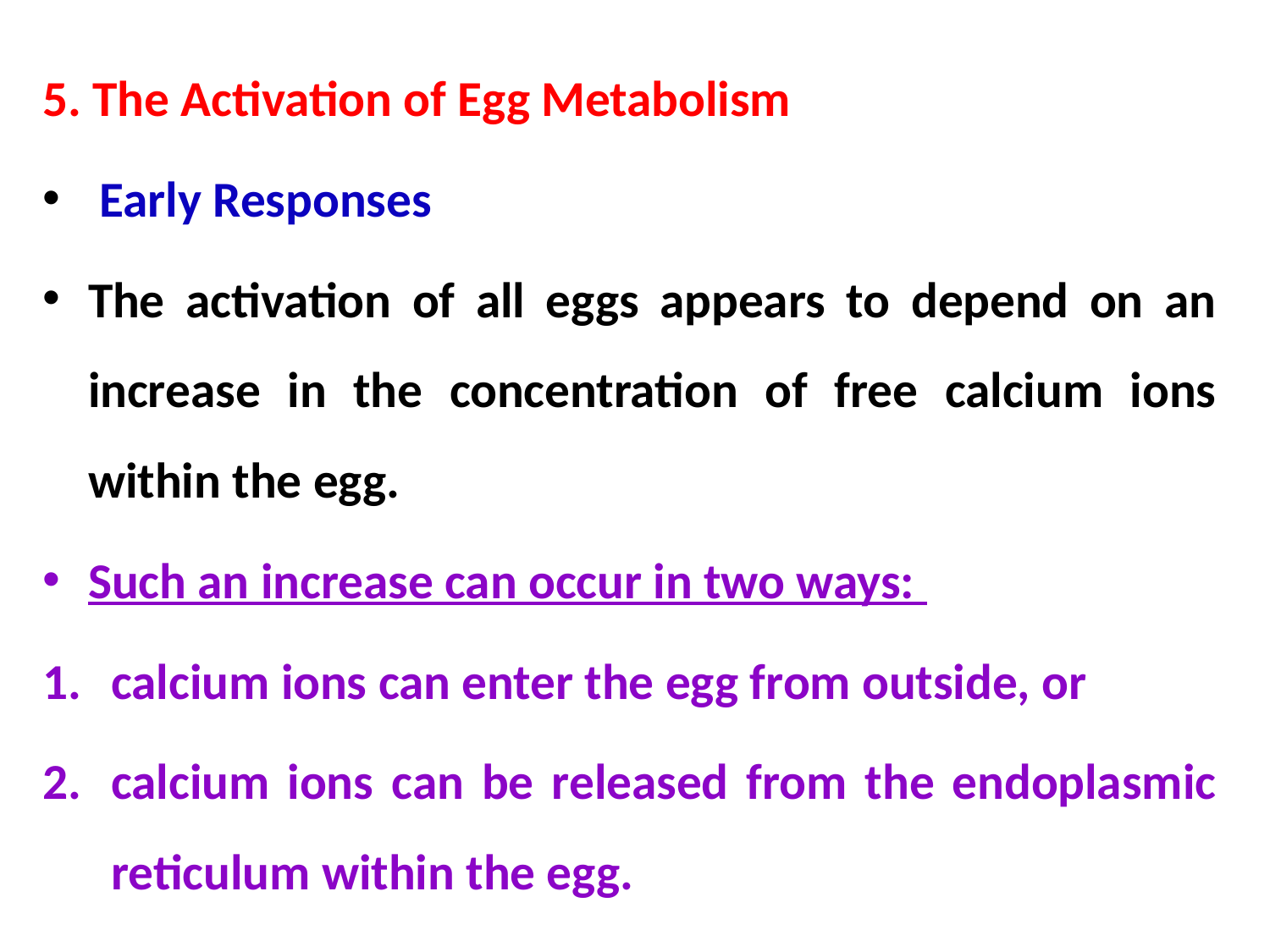

5. The Activation of Egg Metabolism
 Early Responses
The activation of all eggs appears to depend on an increase in the concentration of free calcium ions within the egg.
Such an increase can occur in two ways:
calcium ions can enter the egg from outside, or
calcium ions can be released from the endoplasmic reticulum within the egg.